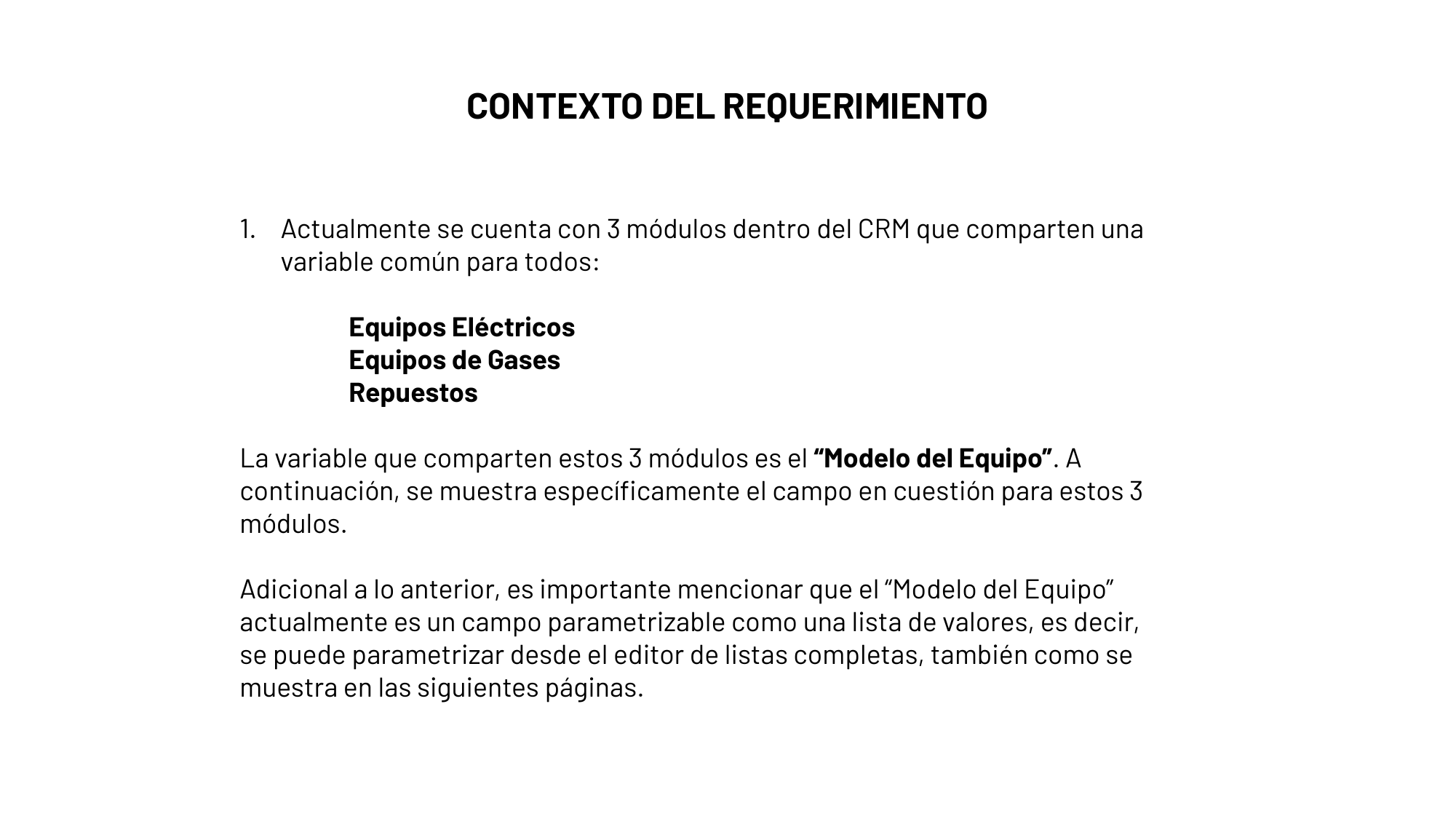

CONTEXTO DEL REQUERIMIENTO
Actualmente se cuenta con 3 módulos dentro del CRM que comparten una variable común para todos:

	Equipos Eléctricos
	Equipos de Gases
	Repuestos

La variable que comparten estos 3 módulos es el “Modelo del Equipo”. A continuación, se muestra específicamente el campo en cuestión para estos 3 módulos.

Adicional a lo anterior, es importante mencionar que el “Modelo del Equipo” actualmente es un campo parametrizable como una lista de valores, es decir, se puede parametrizar desde el editor de listas completas, también como se muestra en las siguientes páginas.